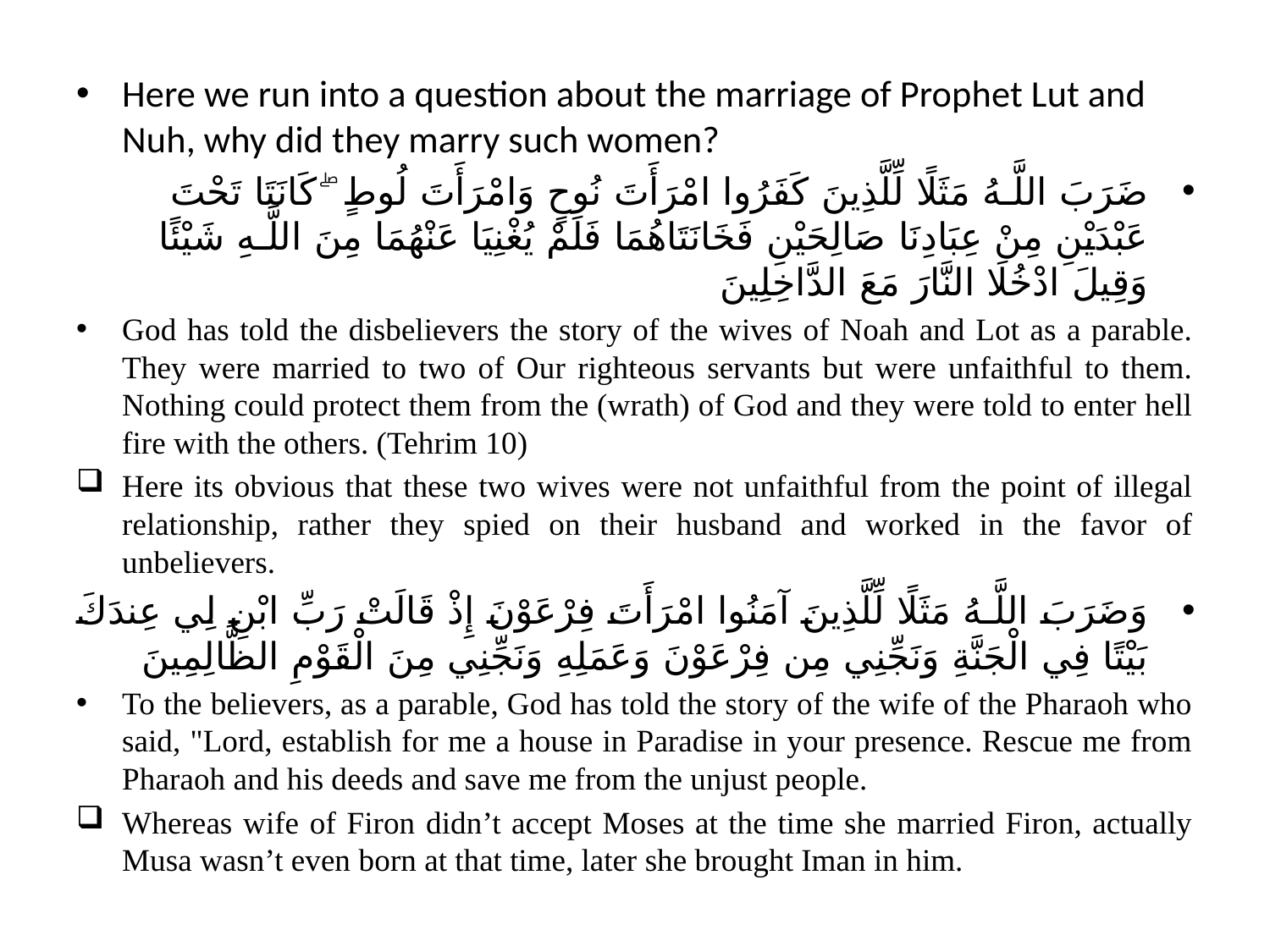

Here we run into a question about the marriage of Prophet Lut and Nuh, why did they marry such women?
ضَرَبَ اللَّـهُ مَثَلًا لِّلَّذِينَ كَفَرُوا امْرَأَتَ نُوحٍ وَامْرَأَتَ لُوطٍ ۖ كَانَتَا تَحْتَ عَبْدَيْنِ مِنْ عِبَادِنَا صَالِحَيْنِ فَخَانَتَاهُمَا فَلَمْ يُغْنِيَا عَنْهُمَا مِنَ اللَّـهِ شَيْئًا وَقِيلَ ادْخُلَا النَّارَ مَعَ الدَّاخِلِينَ
God has told the disbelievers the story of the wives of Noah and Lot as a parable. They were married to two of Our righteous servants but were unfaithful to them. Nothing could protect them from the (wrath) of God and they were told to enter hell fire with the others. (Tehrim 10)
Here its obvious that these two wives were not unfaithful from the point of illegal relationship, rather they spied on their husband and worked in the favor of unbelievers.
وَضَرَبَ اللَّـهُ مَثَلًا لِّلَّذِينَ آمَنُوا امْرَأَتَ فِرْعَوْنَ إِذْ قَالَتْ رَبِّ ابْنِ لِي عِندَكَ بَيْتًا فِي الْجَنَّةِ وَنَجِّنِي مِن فِرْعَوْنَ وَعَمَلِهِ وَنَجِّنِي مِنَ الْقَوْمِ الظَّالِمِينَ
To the believers, as a parable, God has told the story of the wife of the Pharaoh who said, "Lord, establish for me a house in Paradise in your presence. Rescue me from Pharaoh and his deeds and save me from the unjust people.
Whereas wife of Firon didn’t accept Moses at the time she married Firon, actually Musa wasn’t even born at that time, later she brought Iman in him.